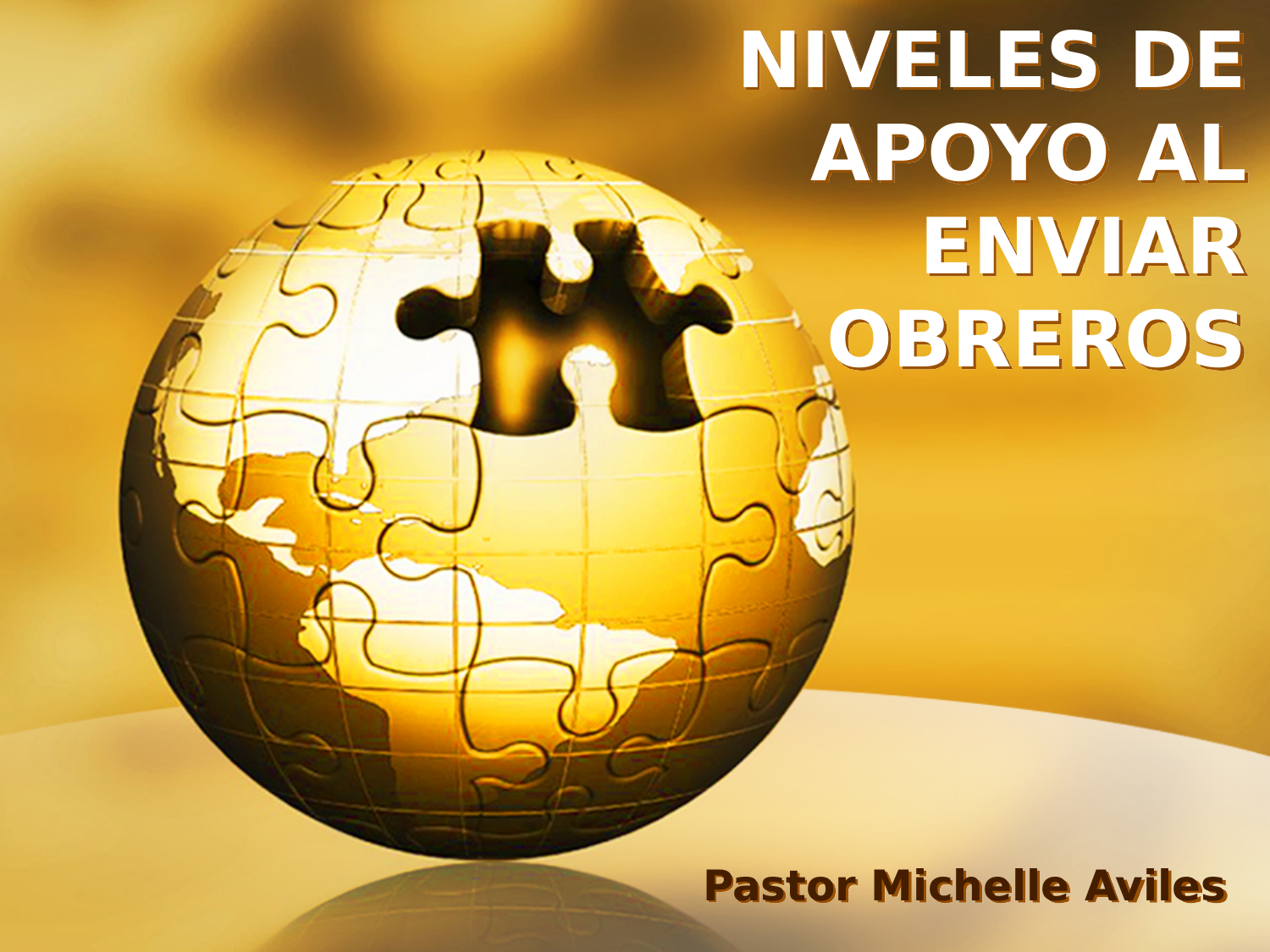

# NIVELES DE APOYO AL ENVIAR OBREROS
Pastor Michelle Aviles